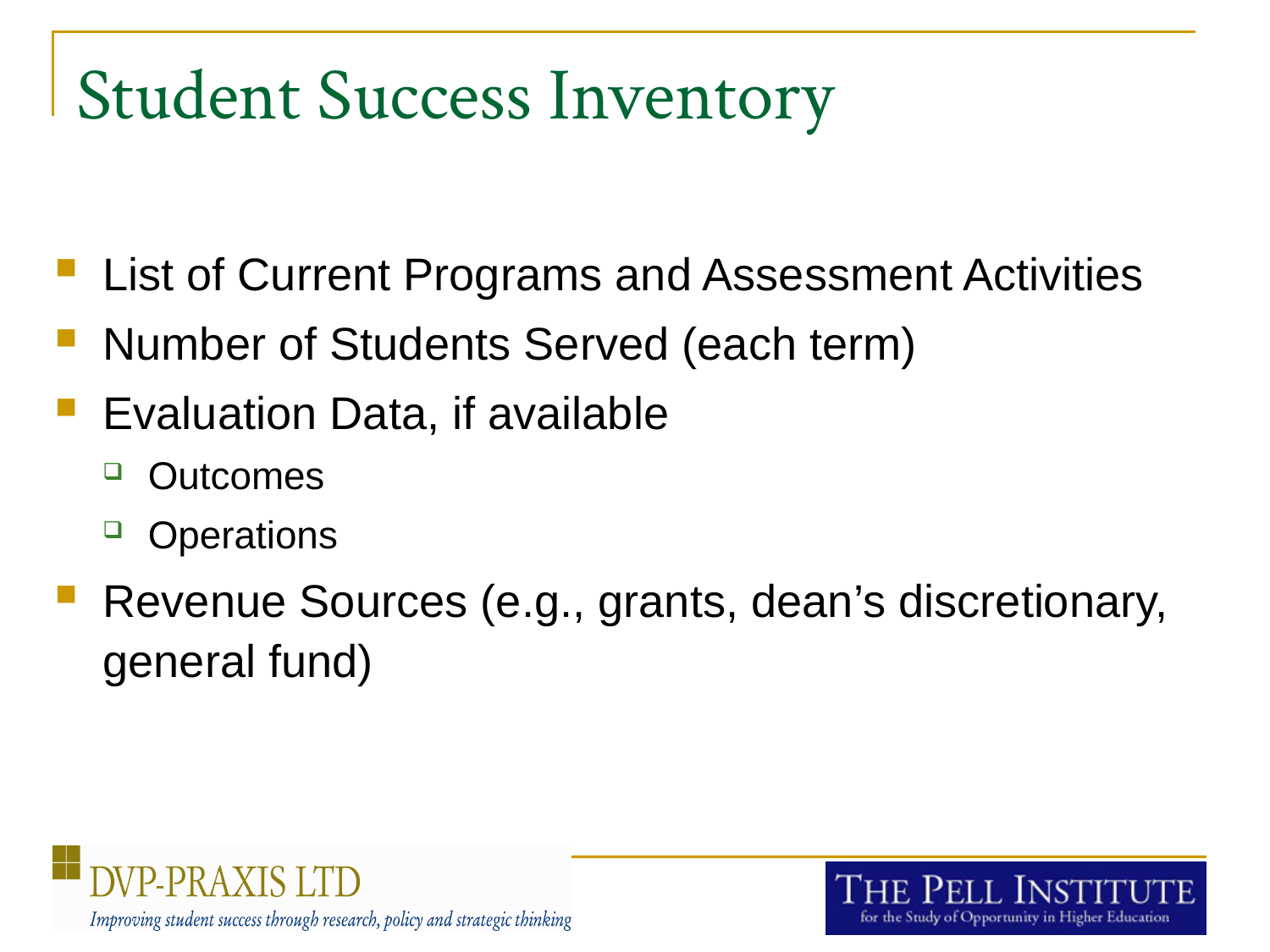

# Student Success Inventory
List of Current Programs and Assessment Activities
Number of Students Served (each term)
Evaluation Data, if available
Outcomes
Operations
Revenue Sources (e.g., grants, dean’s discretionary, general fund)